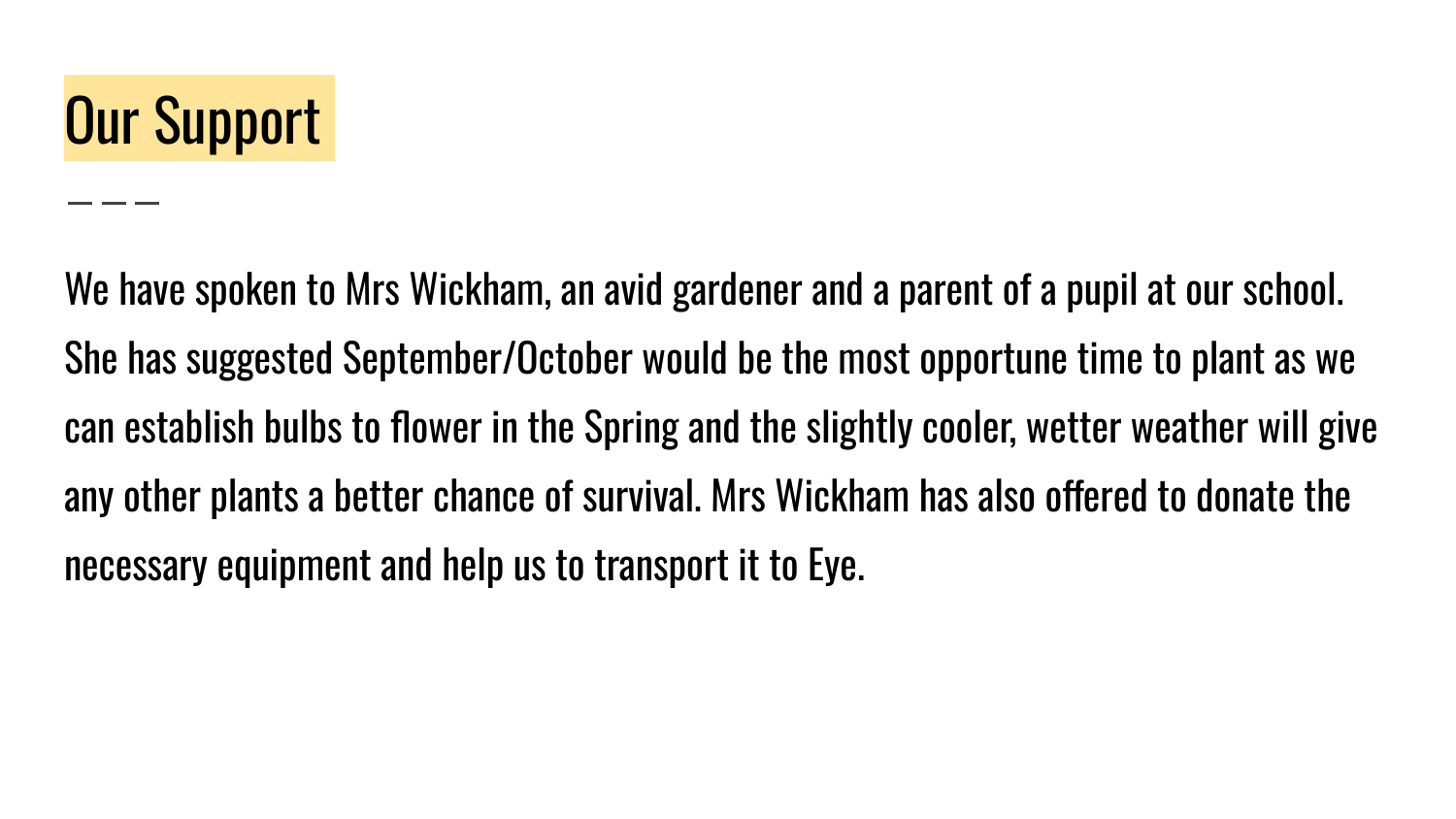

# Our Support
We have spoken to Mrs Wickham, an avid gardener and a parent of a pupil at our school. She has suggested September/October would be the most opportune time to plant as we can establish bulbs to flower in the Spring and the slightly cooler, wetter weather will give any other plants a better chance of survival. Mrs Wickham has also offered to donate the necessary equipment and help us to transport it to Eye.